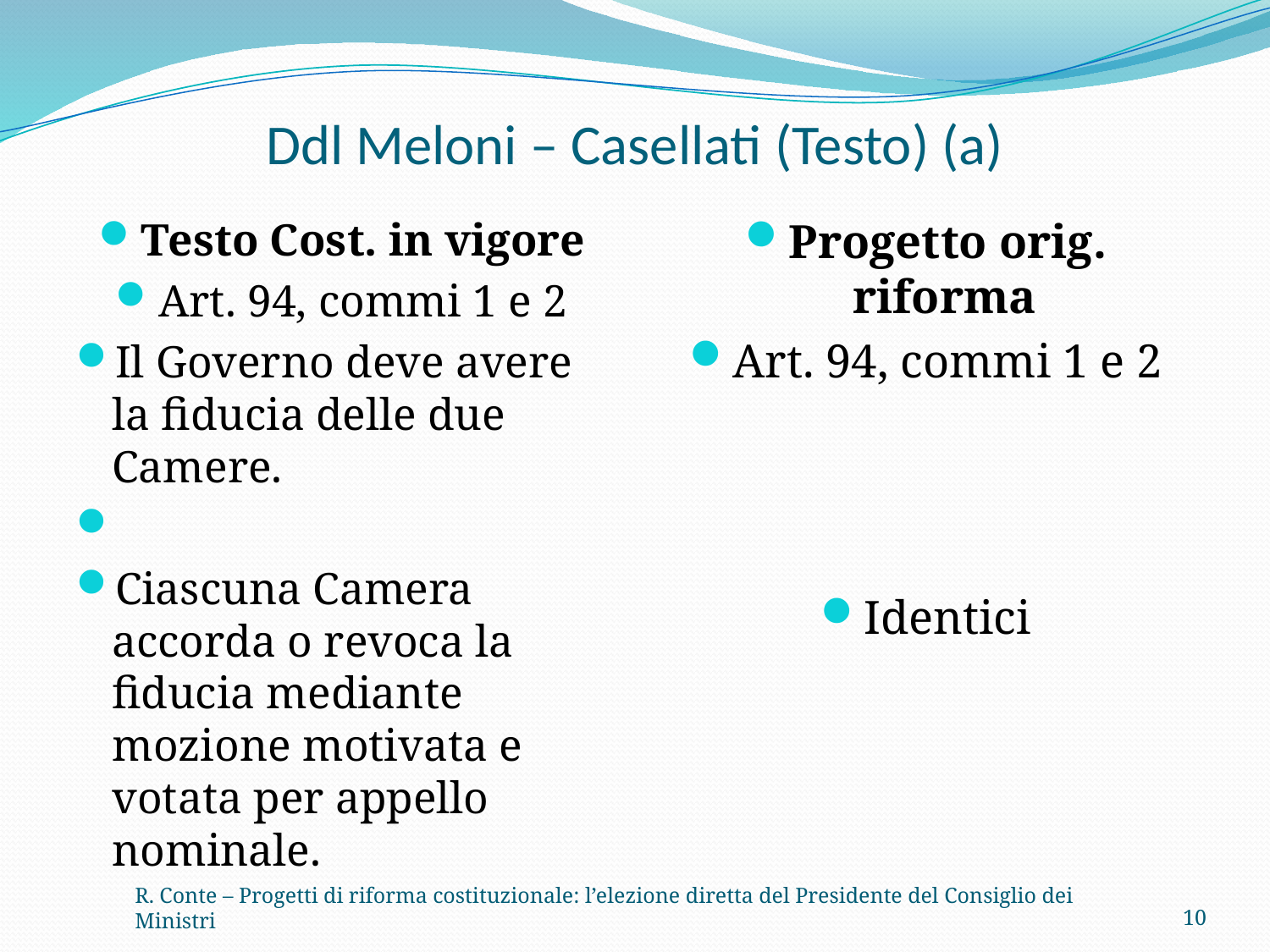

# Ddl Meloni – Casellati (Testo) (a)
Testo Cost. in vigore
Art. 94, commi 1 e 2
Il Governo deve avere la fiducia delle due Camere.

Ciascuna Camera accorda o revoca la fiducia mediante mozione motivata e votata per appello nominale.

Progetto orig. riforma
Art. 94, commi 1 e 2

Identici
R. Conte – Progetti di riforma costituzionale: l’elezione diretta del Presidente del Consiglio dei Ministri
10